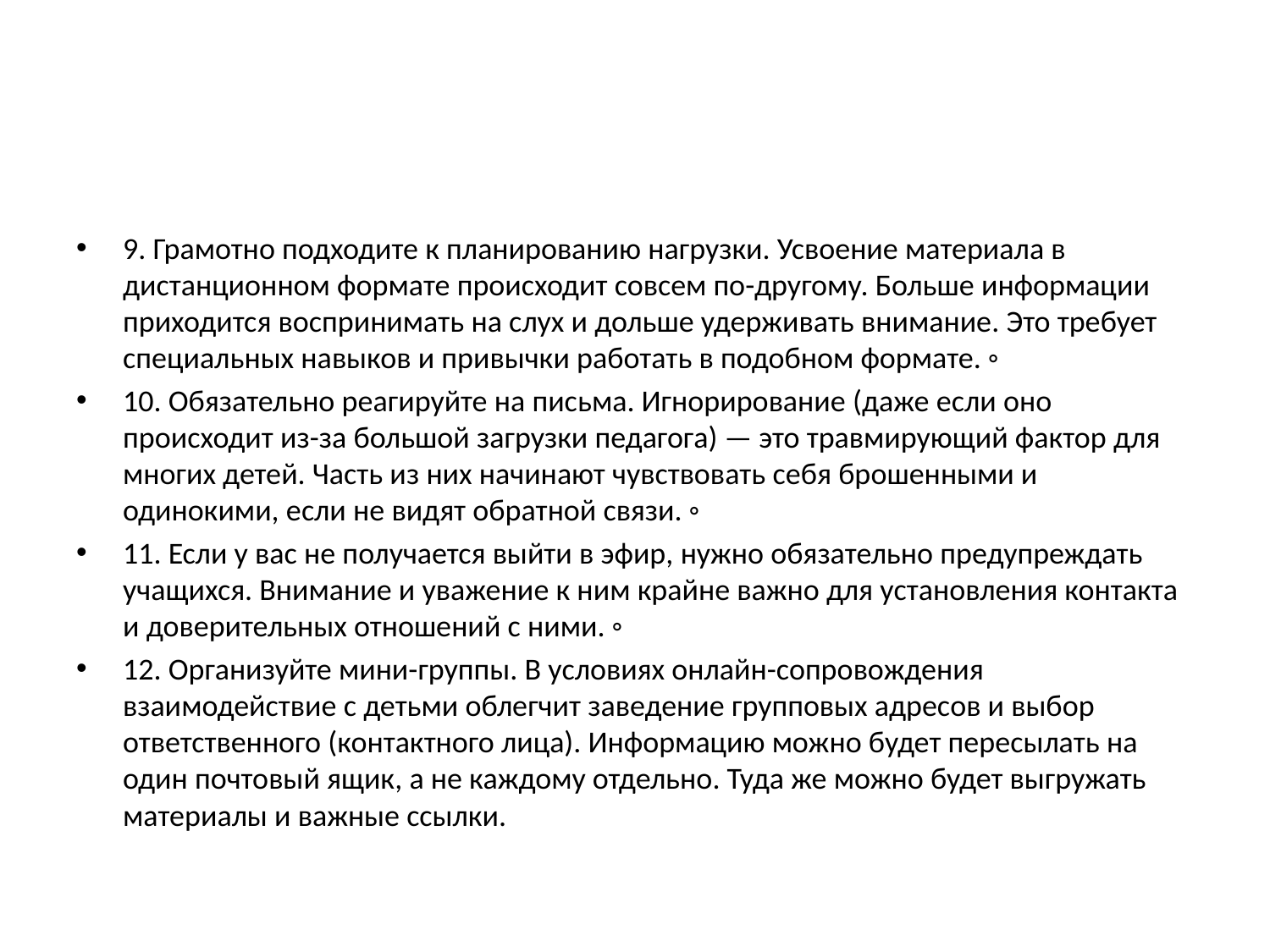

#
9. Грамотно подходите к планированию нагрузки. Усвоение материала в дистанционном формате происходит совсем по-другому. Больше информации приходится воспринимать на слух и дольше удерживать внимание. Это требует специальных навыков и привычки работать в подобном формате. ◦
10. Обязательно реагируйте на письма. Игнорирование (даже если оно происходит из-за большой загрузки педагога) — это травмирующий фактор для многих детей. Часть из них начинают чувствовать себя брошенными и одинокими, если не видят обратной связи. ◦
11. Если у вас не получается выйти в эфир, нужно обязательно предупреждать учащихся. Внимание и уважение к ним крайне важно для установления контакта и доверительных отношений с ними. ◦
12. Организуйте мини-группы. В условиях онлайн-сопровождения взаимодействие с детьми облегчит заведение групповых адресов и выбор ответственного (контактного лица). Информацию можно будет пересылать на один почтовый ящик, а не каждому отдельно. Туда же можно будет выгружать материалы и важные ссылки.